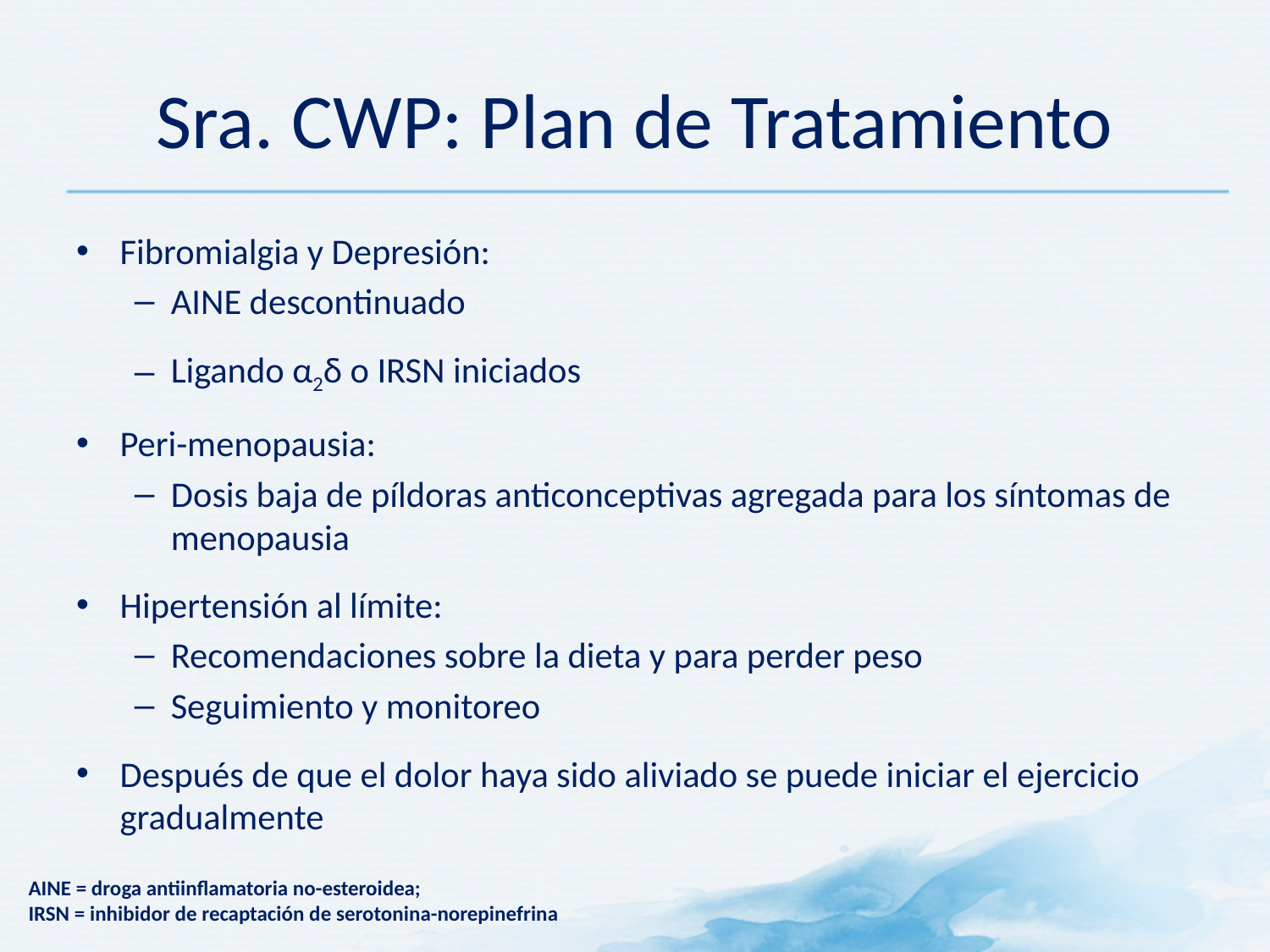

# Sra. CWP: Plan de Tratamiento
Fibromialgia y Depresión:
AINE descontinuado
Ligando α2δ o IRSN iniciados
Peri-menopausia:
Dosis baja de píldoras anticonceptivas agregada para los síntomas de menopausia
Hipertensión al límite:
Recomendaciones sobre la dieta y para perder peso
Seguimiento y monitoreo
Después de que el dolor haya sido aliviado se puede iniciar el ejercicio gradualmente

AINE = droga antiinflamatoria no-esteroidea;
IRSN = inhibidor de recaptación de serotonina-norepinefrina